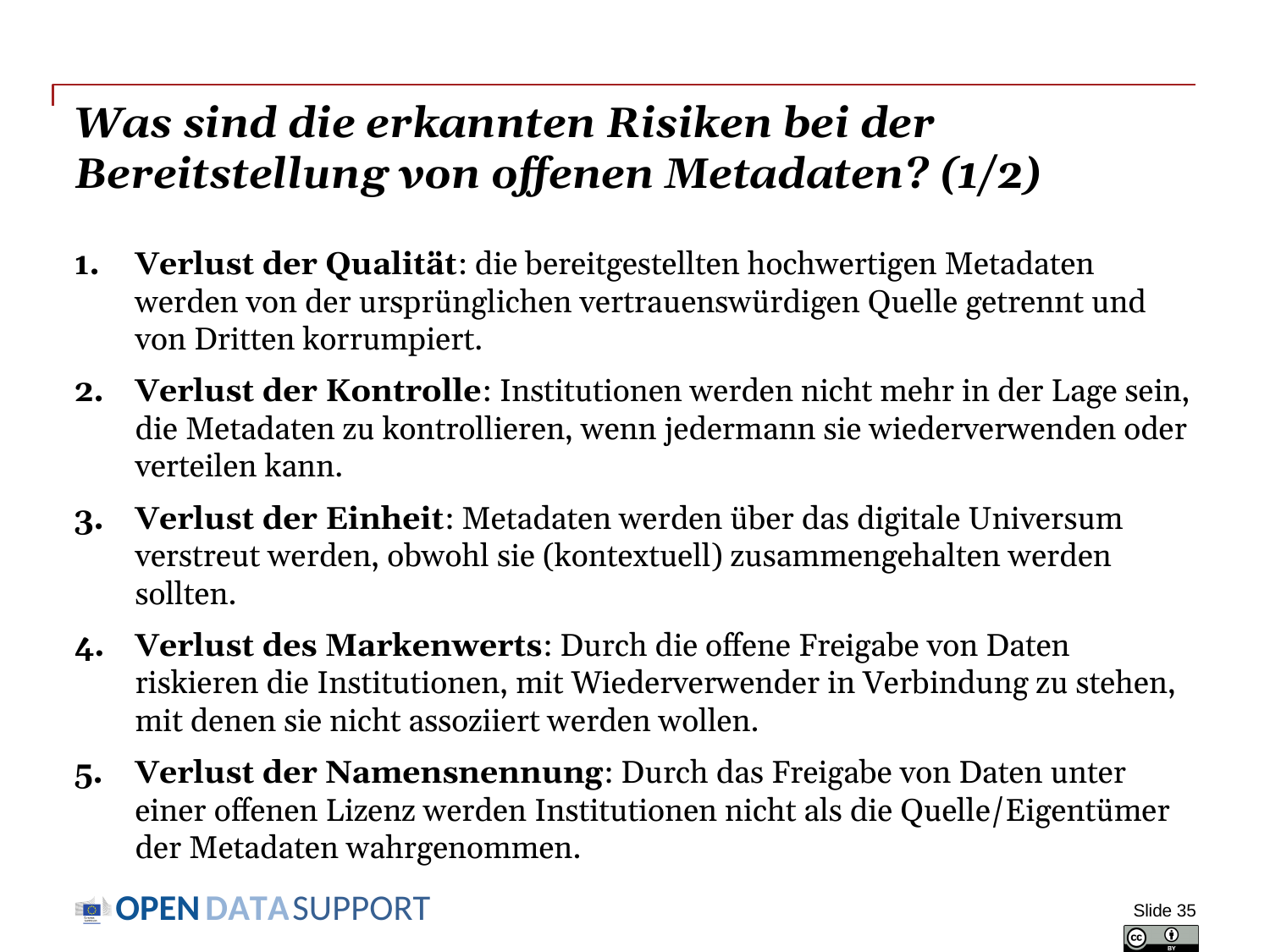

# Was sind die erkannten Risiken bei der Bereitstellung von offenen Metadaten? (1/2)
Verlust der Qualität: die bereitgestellten hochwertigen Metadaten werden von der ursprünglichen vertrauenswürdigen Quelle getrennt und von Dritten korrumpiert.
Verlust der Kontrolle: Institutionen werden nicht mehr in der Lage sein, die Metadaten zu kontrollieren, wenn jedermann sie wiederverwenden oder verteilen kann.
Verlust der Einheit: Metadaten werden über das digitale Universum verstreut werden, obwohl sie (kontextuell) zusammengehalten werden sollten.
Verlust des Markenwerts: Durch die offene Freigabe von Daten riskieren die Institutionen, mit Wiederverwender in Verbindung zu stehen, mit denen sie nicht assoziiert werden wollen.
Verlust der Namensnennung: Durch das Freigabe von Daten unter einer offenen Lizenz werden Institutionen nicht als die Quelle/Eigentümer der Metadaten wahrgenommen.
Slide 35